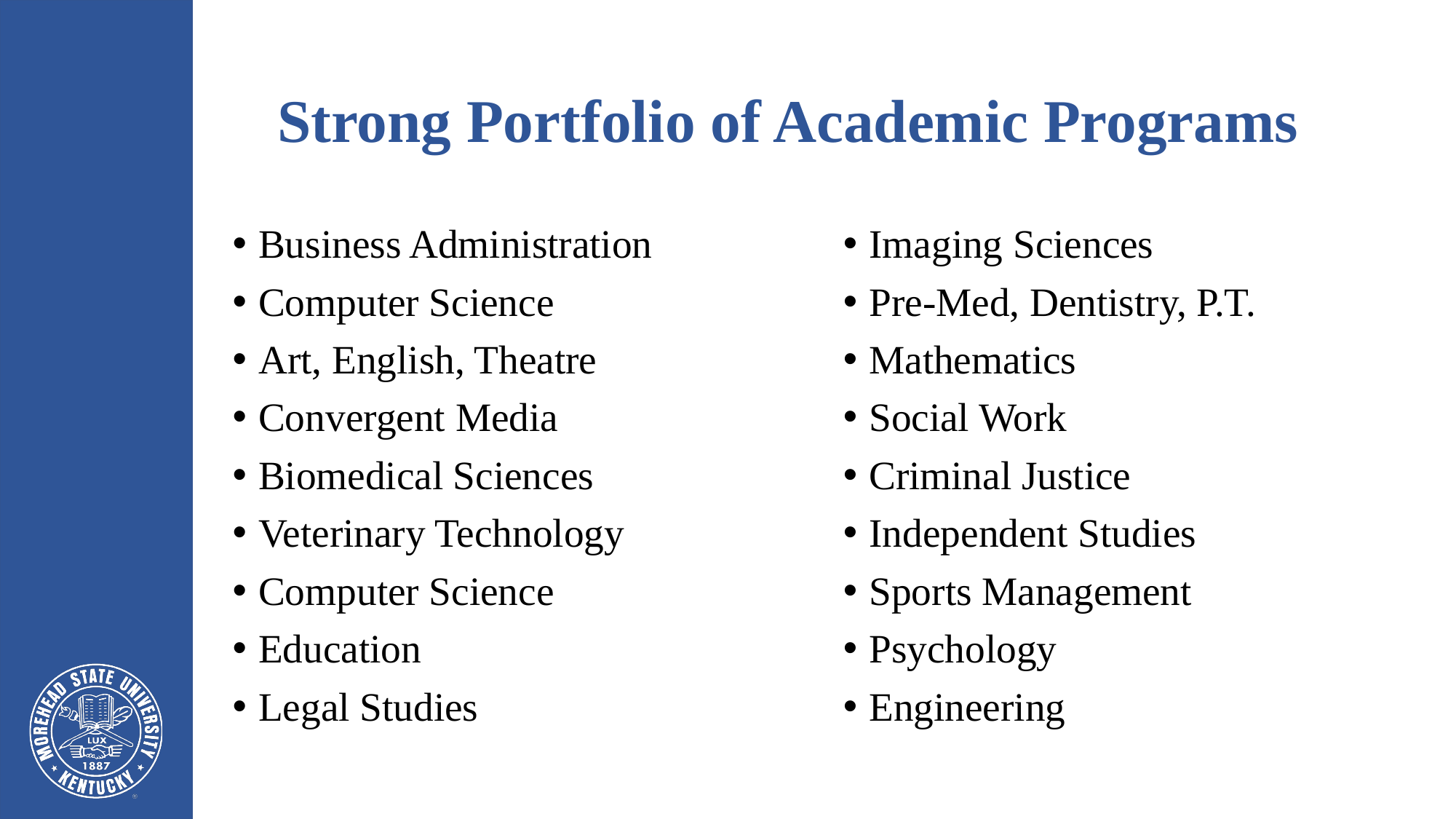

# Strong Portfolio of Academic Programs
Business Administration
Computer Science
Art, English, Theatre
Convergent Media
Biomedical Sciences
Veterinary Technology
Computer Science
Education
Legal Studies
Imaging Sciences
Pre-Med, Dentistry, P.T.
Mathematics
Social Work
Criminal Justice
Independent Studies
Sports Management
Psychology
Engineering